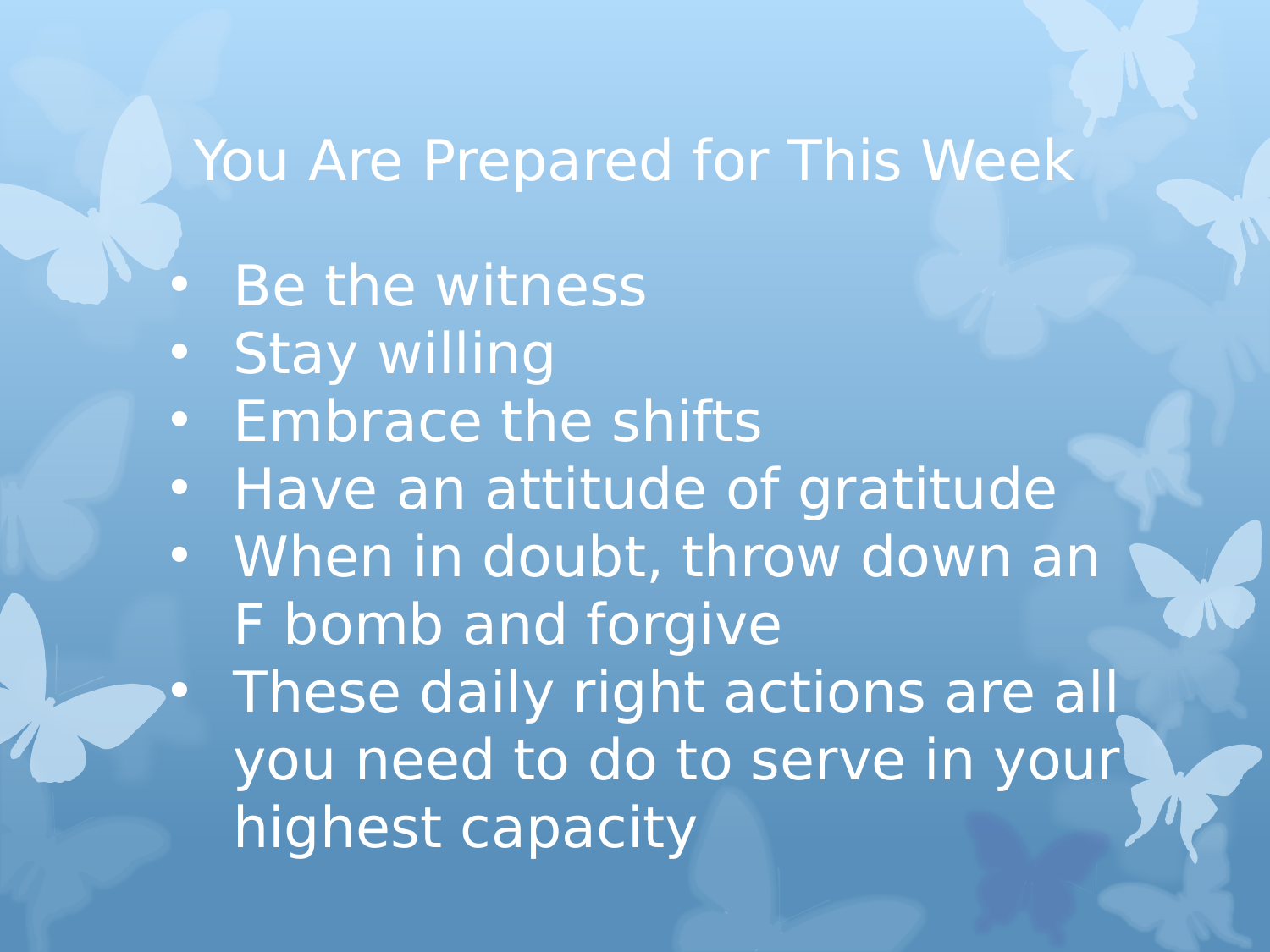

# You Are Prepared for This Week
Be the witness
Stay willing
Embrace the shifts
Have an attitude of gratitude
When in doubt, throw down an F bomb and forgive
These daily right actions are all you need to do to serve in your highest capacity